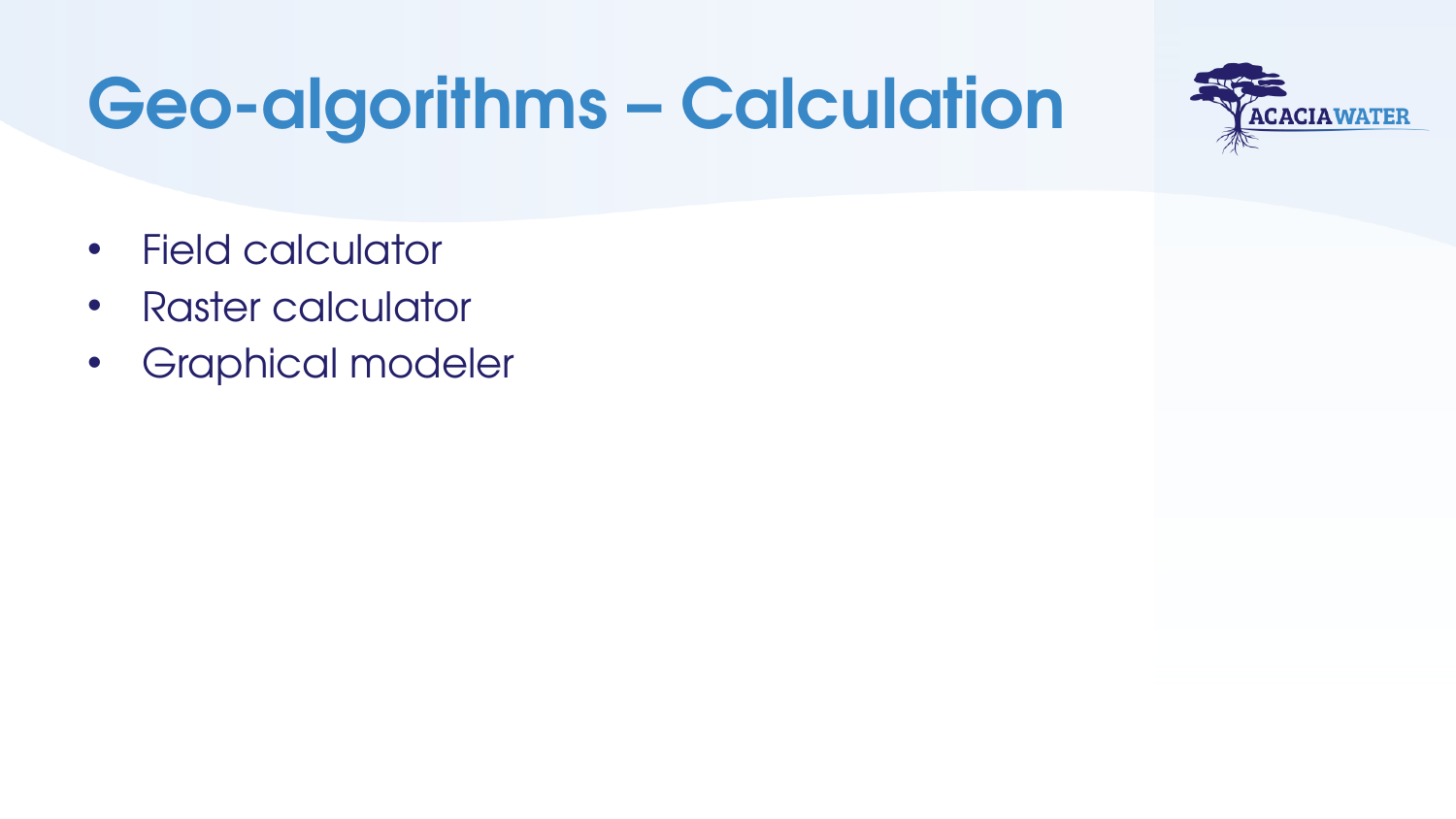

# Geo-algorithms – Calculation
Field calculator
Raster calculator
Graphical modeler